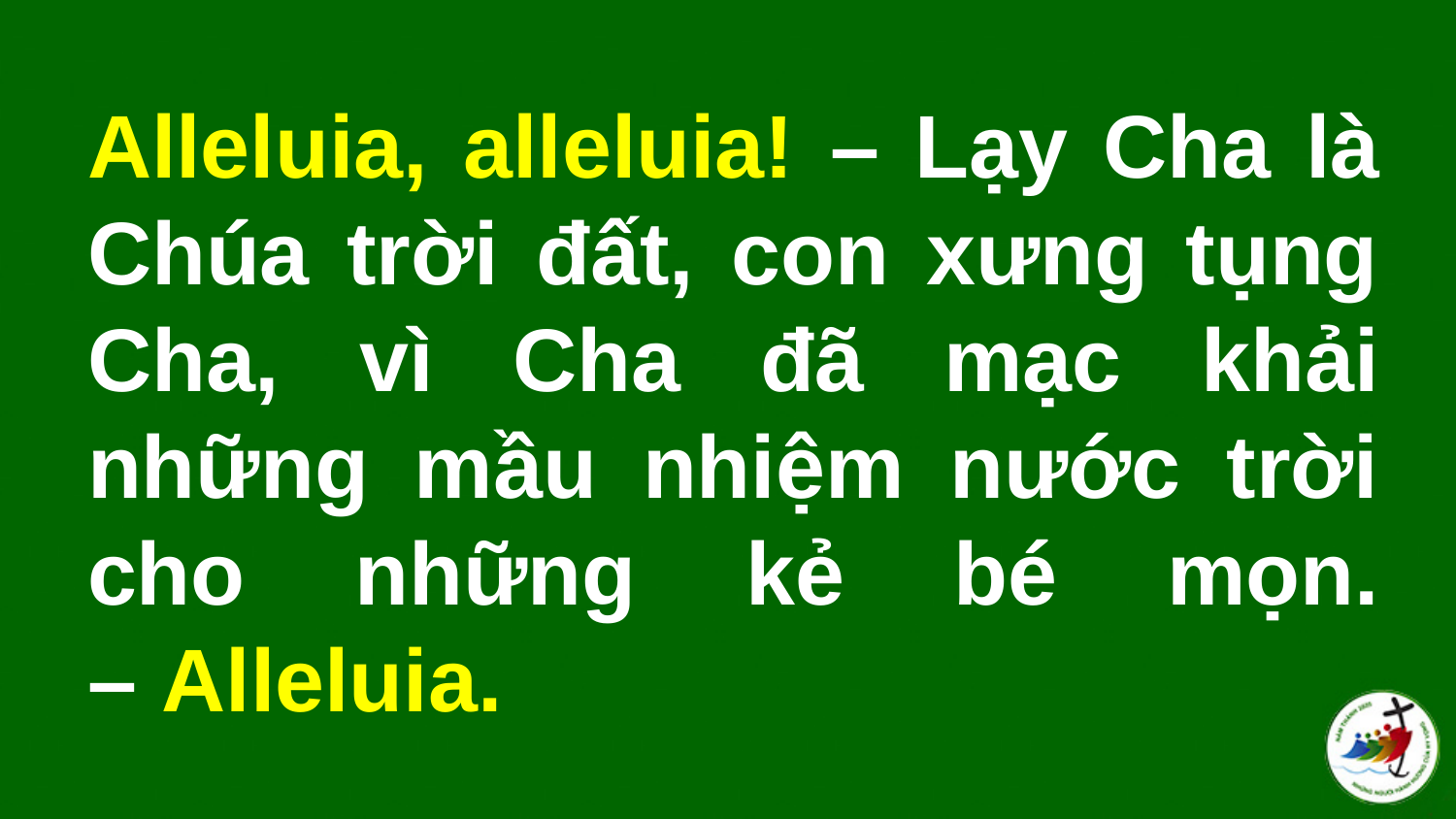

# Alleluia, alleluia! – Lạy Cha là Chúa trời đất, con xưng tụng Cha, vì Cha đã mạc khải những mầu nhiệm nước trời cho những kẻ bé mọn. – Alleluia.